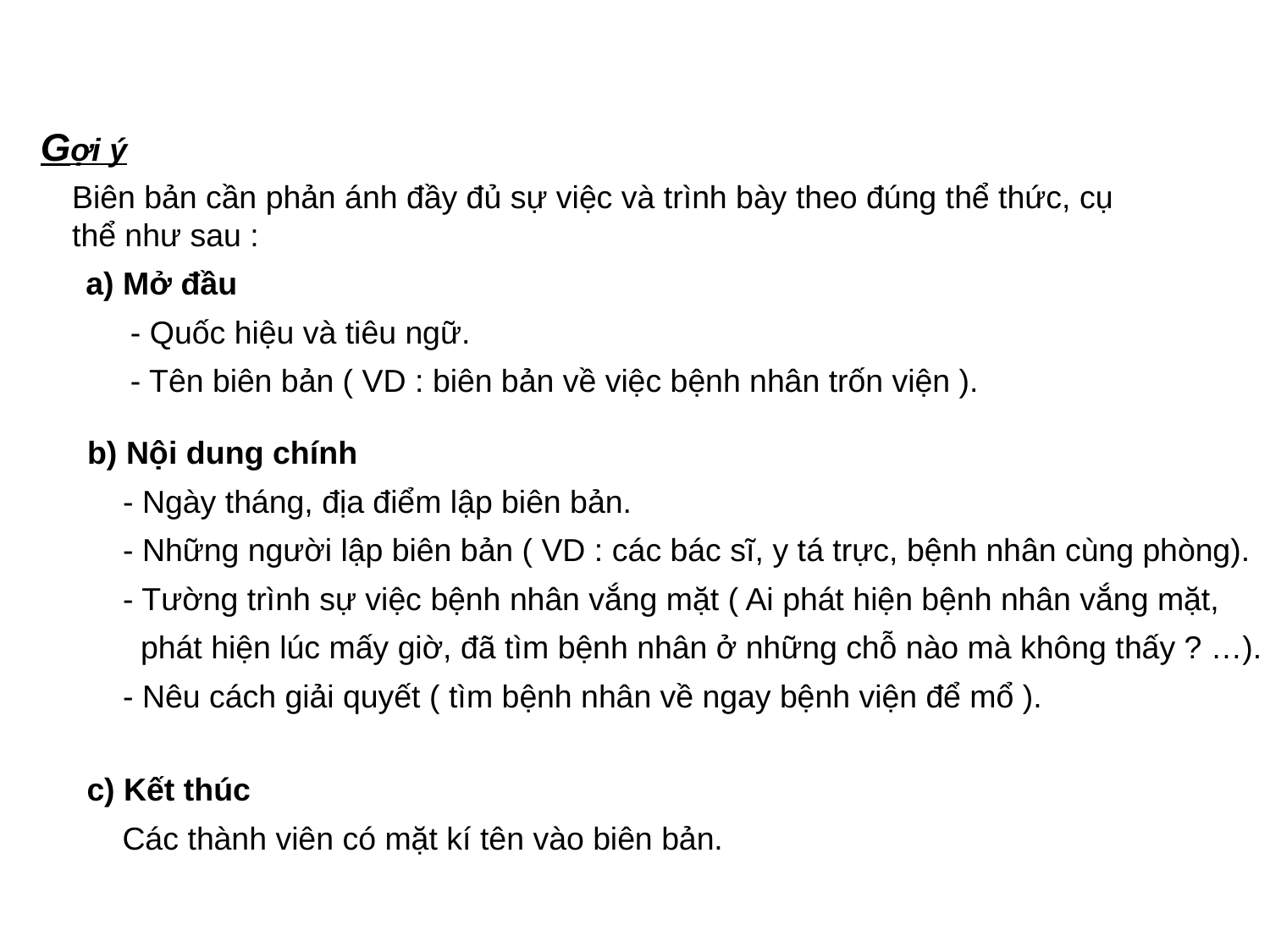

Gợi ý
Biên bản cần phản ánh đầy đủ sự việc và trình bày theo đúng thể thức, cụ thể như sau :

a) Mở đầu
     - Quốc hiệu và tiêu ngữ.
     - Tên biên bản ( VD : biên bản về việc bệnh nhân trốn viện ).
b) Nội dung chính
    - Ngày tháng, địa điểm lập biên bản.
    - Những người lập biên bản ( VD : các bác sĩ, y tá trực, bệnh nhân cùng phòng).
    - Tường trình sự việc bệnh nhân vắng mặt ( Ai phát hiện bệnh nhân vắng mặt,
      phát hiện lúc mấy giờ, đã tìm bệnh nhân ở những chỗ nào mà không thấy ? …).
    - Nêu cách giải quyết ( tìm bệnh nhân về ngay bệnh viện để mổ ).

c) Kết thúc
    Các thành viên có mặt kí tên vào biên bản.